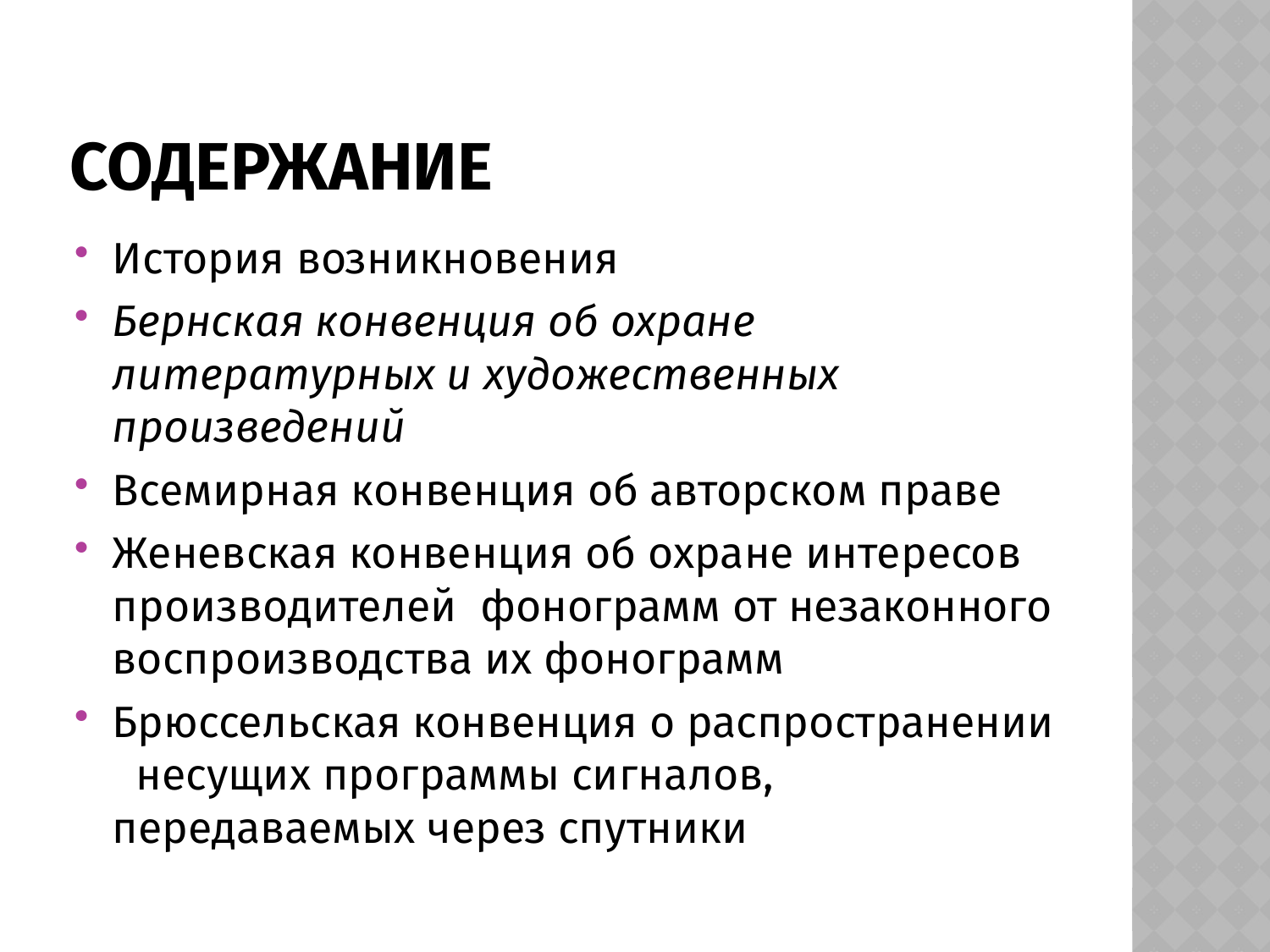

# содержание
История возникновения
Бернская конвенция об охране литературных и художественных произведений
Всемирная конвенция об авторском праве
Женевская конвенция об охране интересов  производителей  фонограмм от незаконного воспроизводства их фонограмм
Брюссельская конвенция о распространении   несущих программы сигналов, передаваемых через спутники